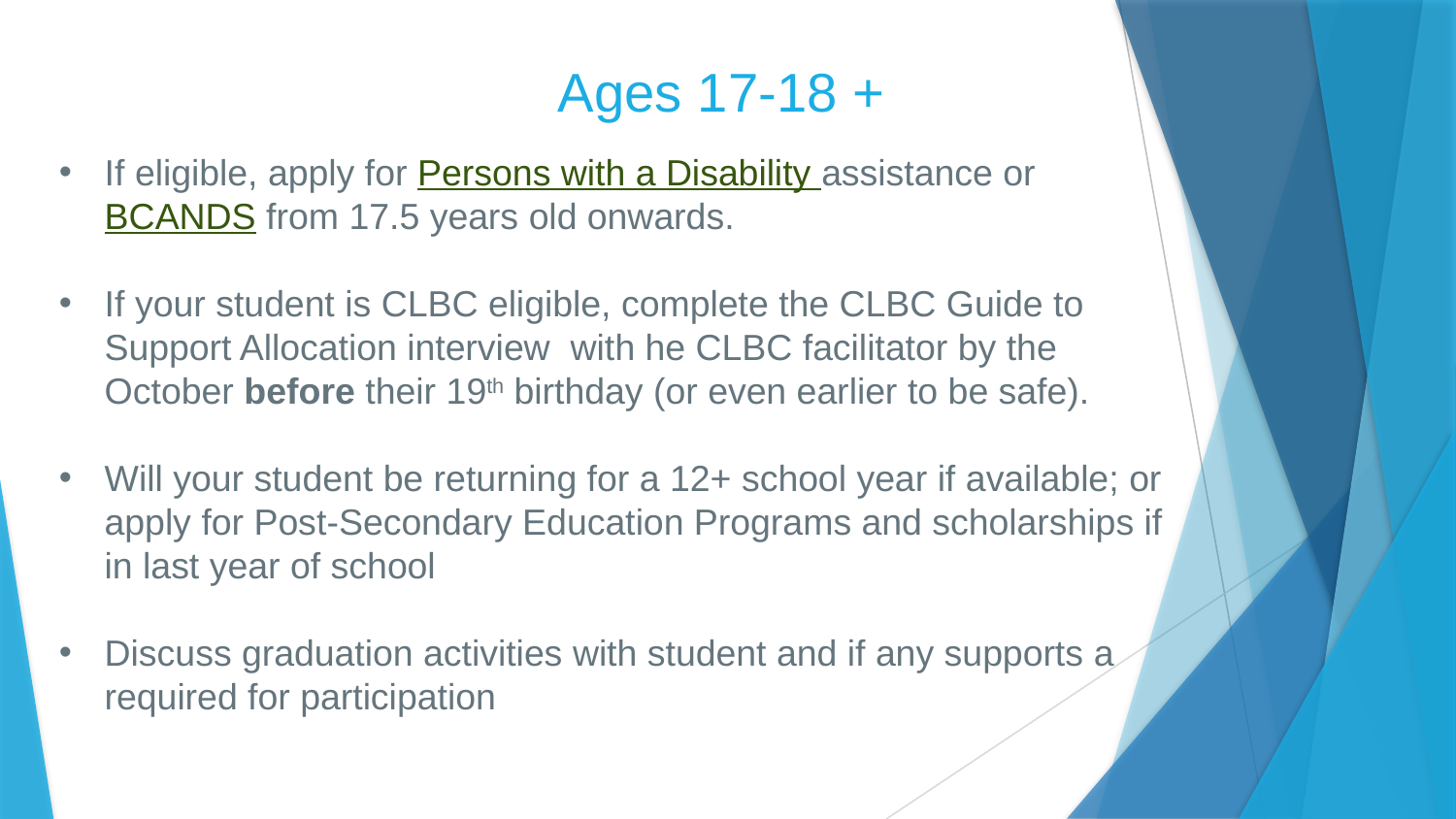

# Ages 17-18 +
If eligible, apply for Persons with a Disability assistance or BCANDS from 17.5 years old onwards.

If your student is CLBC eligible, complete the CLBC Guide to Support Allocation interview  with he CLBC facilitator by the October before their 19th birthday (or even earlier to be safe).

Will your student be returning for a 12+ school year if available; or apply for Post-Secondary Education Programs and scholarships if in last year of school

Discuss graduation activities with student and if any supports a required for participation